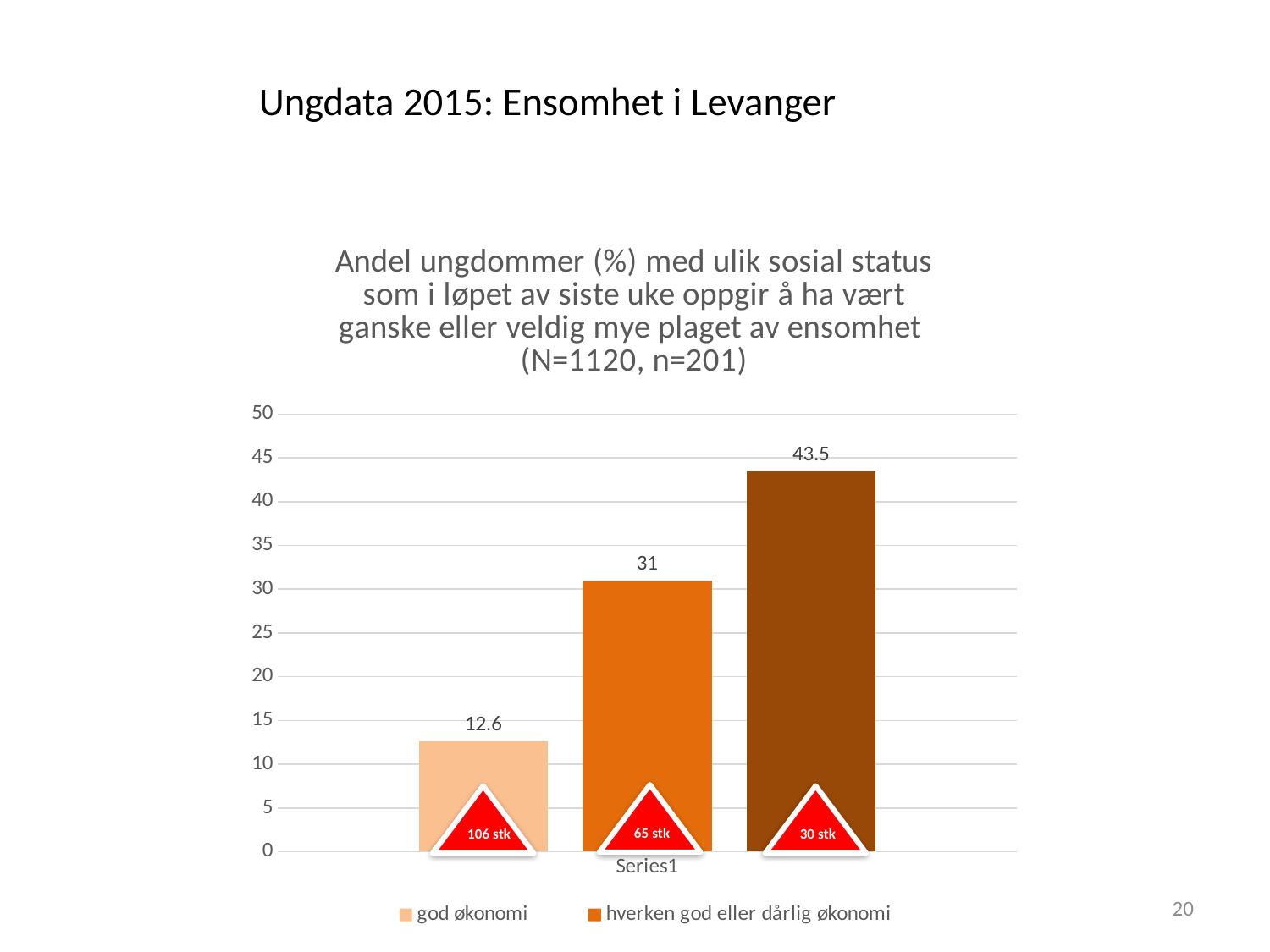

# Ungdata 2015: Ensomhet i Levanger

### Chart: Andel ungdommer (%) med ulik sosial status som i løpet av siste uke oppgir å ha vært ganske eller veldig mye plaget av ensomhet  (N=1120, n=201)

| Category | god økonomi | hverken god eller dårlig økonomi | dårlig økonomi |
|---|---|---|---|
|  | 12.6 | 31.0 | 43.5 |
65 stk
106 stk
30 stk
20